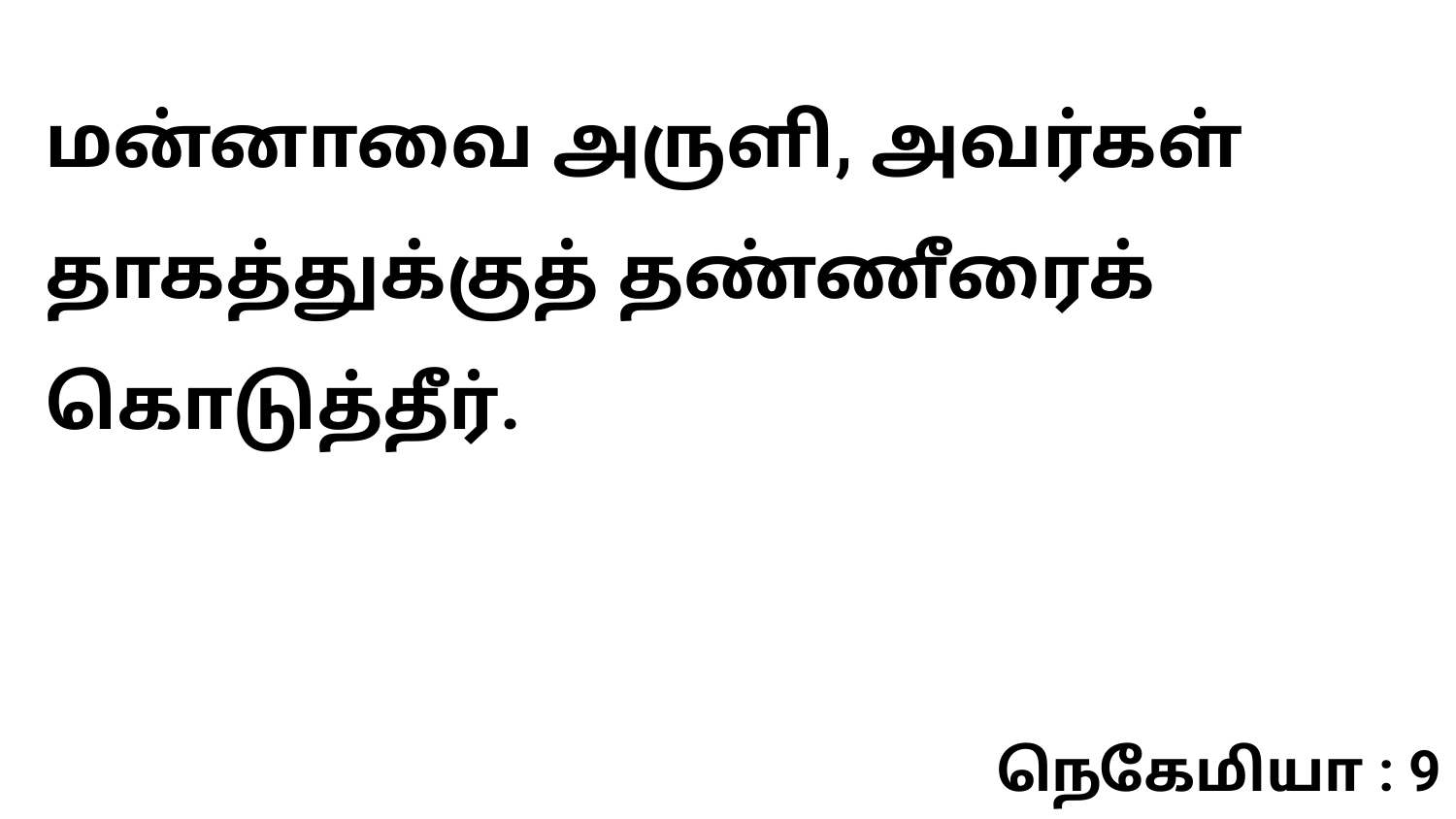

மன்னாவை அருளி, அவர்கள் தாகத்துக்குத் தண்ணீரைக் கொடுத்தீர்.
நெகேமியா : 9